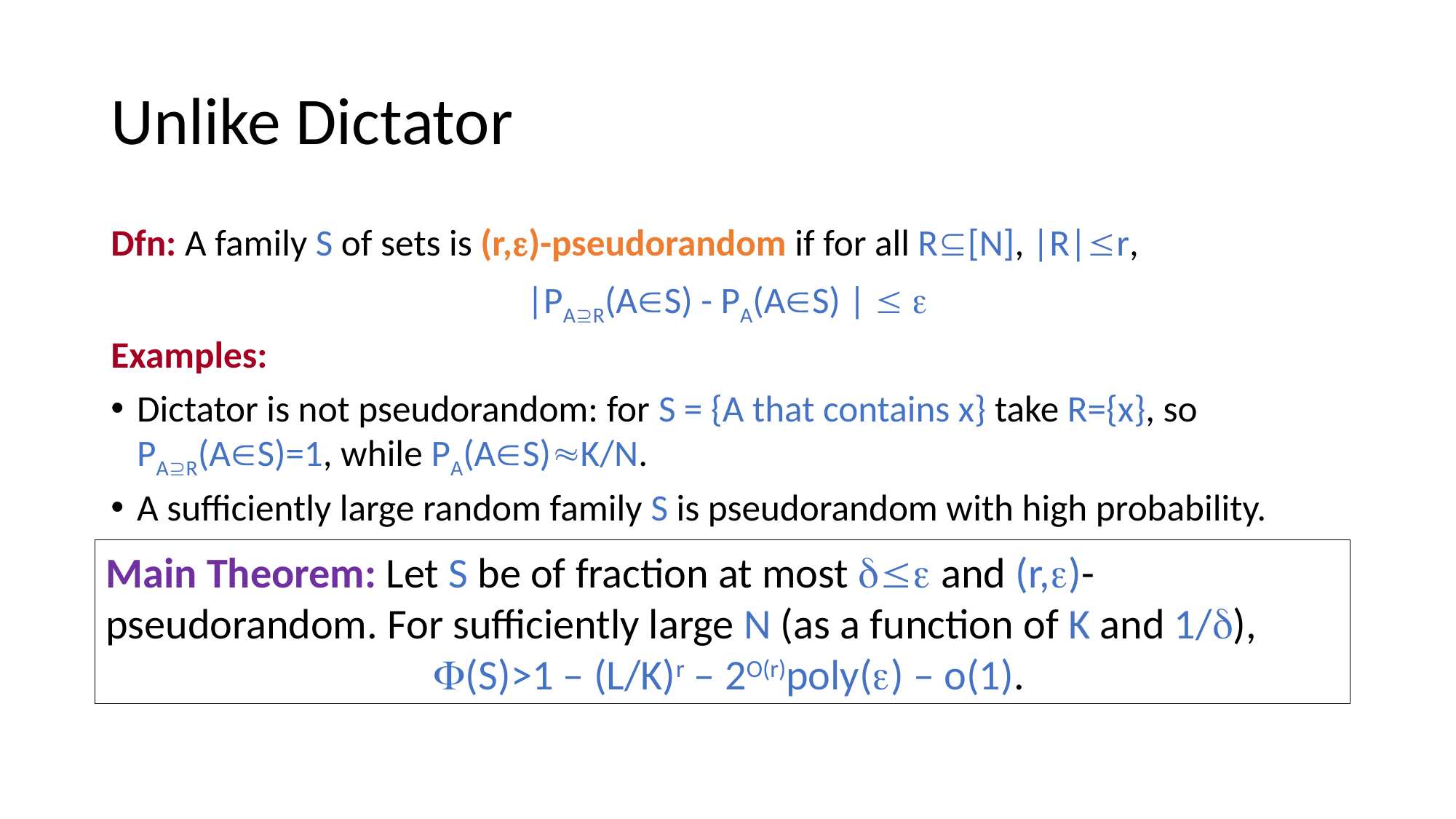

# Unlike Dictator
Dfn: A family S of sets is (r,ε)-pseudorandom if for all R⊆[N], |R|≤r,
 |PA⊇R(A∈S) - PA(A∈S) | ≤ ε
Examples:
Dictator is not pseudorandom: for S = {A that contains x} take R={x}, so PA⊇R(A∈S)=1, while PA(A∈S)≈K/N.
A sufficiently large random family S is pseudorandom with high probability.
Main Theorem: Let S be of fraction at most δ≤ε and (r,ε)-pseudorandom. For sufficiently large N (as a function of K and 1/δ),
			Φ(S)>1 – (L/K)r – 2O(r)poly(ε) – o(1).